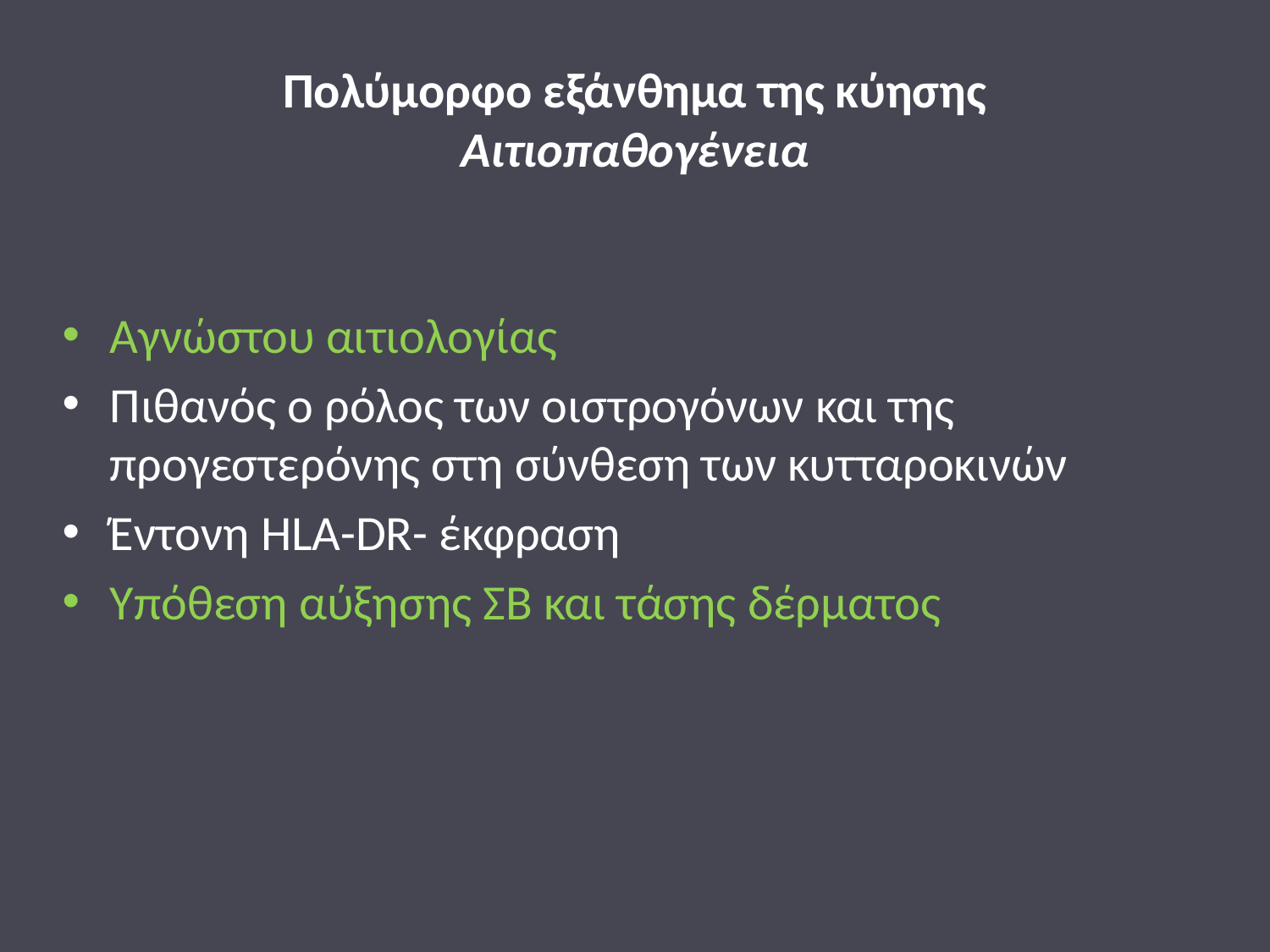

# Πολύμορφο εξάνθημα της κύησης Αιτιοπαθογένεια
Αγνώστου αιτιολογίας
Πιθανός ο ρόλος των οιστρογόνων και της προγεστερόνης στη σύνθεση των κυτταροκινών
Έντονη HLA-DR- έκφραση
Υπόθεση αύξησης ΣΒ και τάσης δέρματος